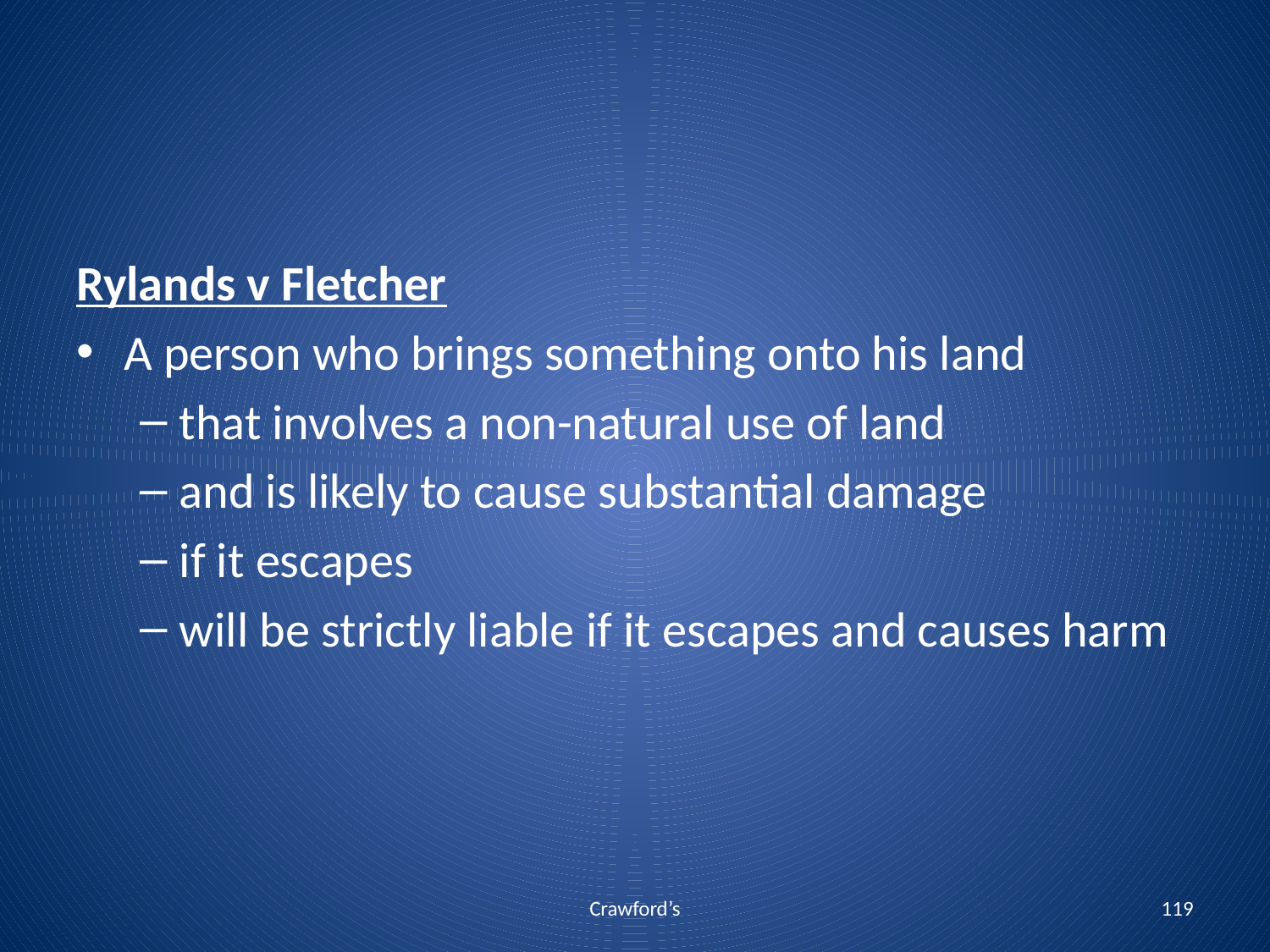

Rylands v Fletcher
A person who brings something onto his land
that involves a non-natural use of land
and is likely to cause substantial damage
if it escapes
will be strictly liable if it escapes and causes harm

Crawford’s
119